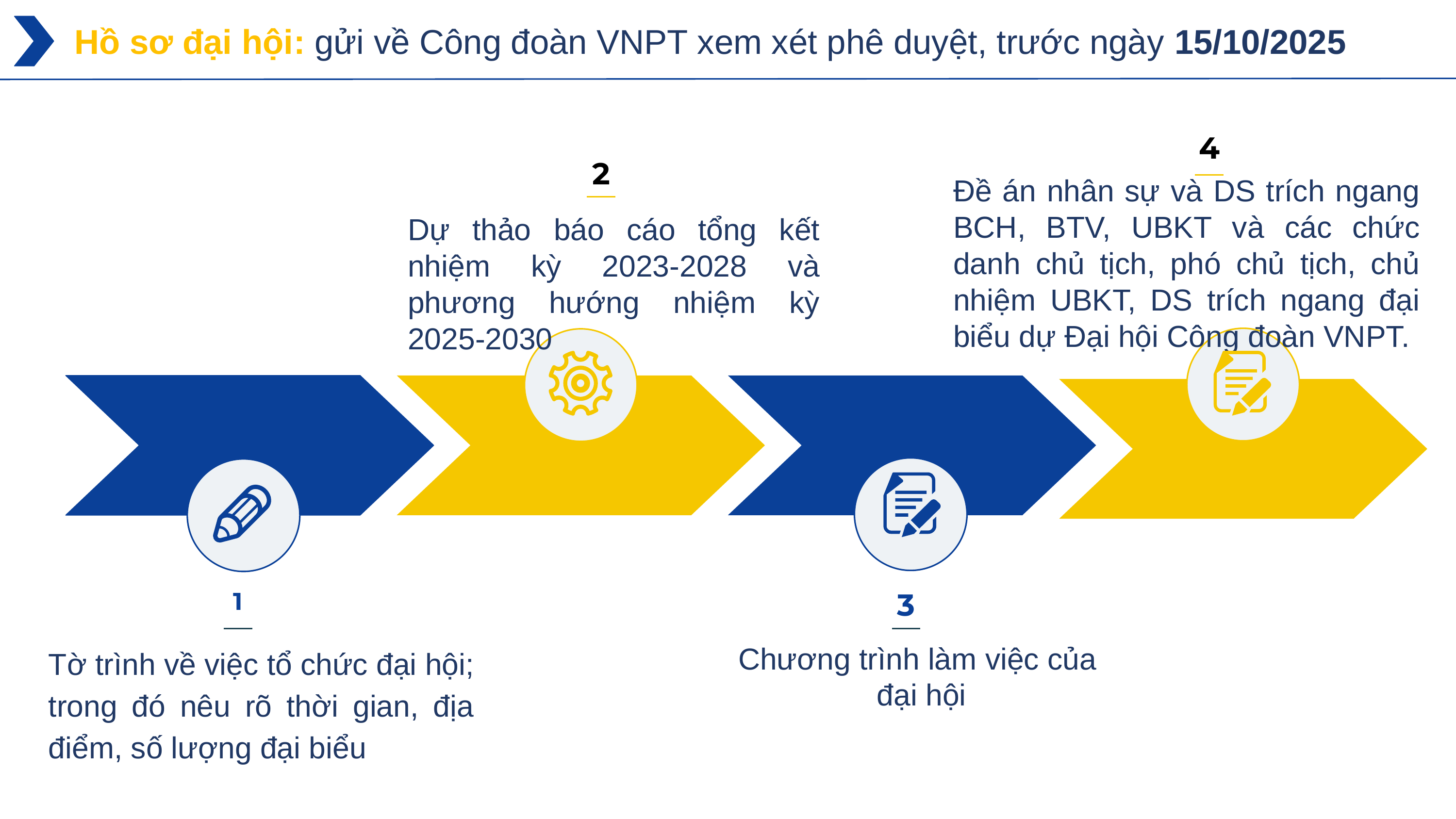

Hồ sơ đại hội: gửi về Công đoàn VNPT xem xét phê duyệt, trước ngày 15/10/2025

4
2
Đề án nhân sự và DS trích ngang BCH, BTV, UBKT và các chức danh chủ tịch, phó chủ tịch, chủ nhiệm UBKT, DS trích ngang đại biểu dự Đại hội Công đoàn VNPT.
Dự thảo báo cáo tổng kết nhiệm kỳ 2023-2028 và phương hướng nhiệm kỳ 2025-2030

1
3
Tờ trình về việc tổ chức đại hội; trong đó nêu rõ thời gian, địa điểm, số lượng đại biểu
Chương trình làm việc của
 đại hội